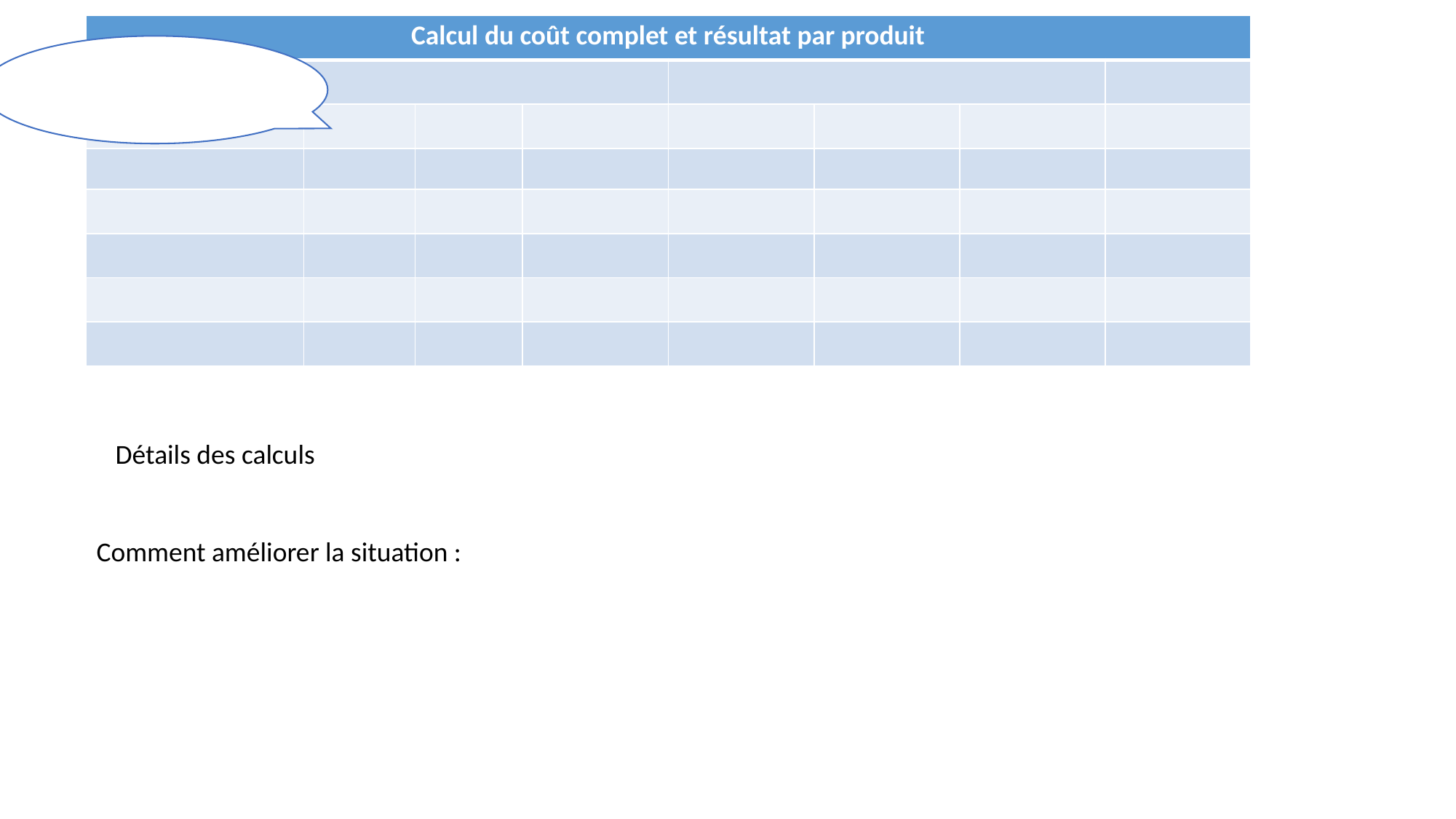

| Calcul du coût complet et résultat par produit |  |  |  |  |  |  |  |
| --- | --- | --- | --- | --- | --- | --- | --- |
|  |  |  |  |  |  |  |  |
|  |  |  |  |  |  |  |  |
|  |  |  |  |  |  |  |  |
|  |  |  |  |  |  |  |  |
|  |  |  |  |  |  |  |  |
|  |  |  |  |  |  |  |  |
|  |  |  |  |  |  |  |  |

Détails des calculs
Comment améliorer la situation :